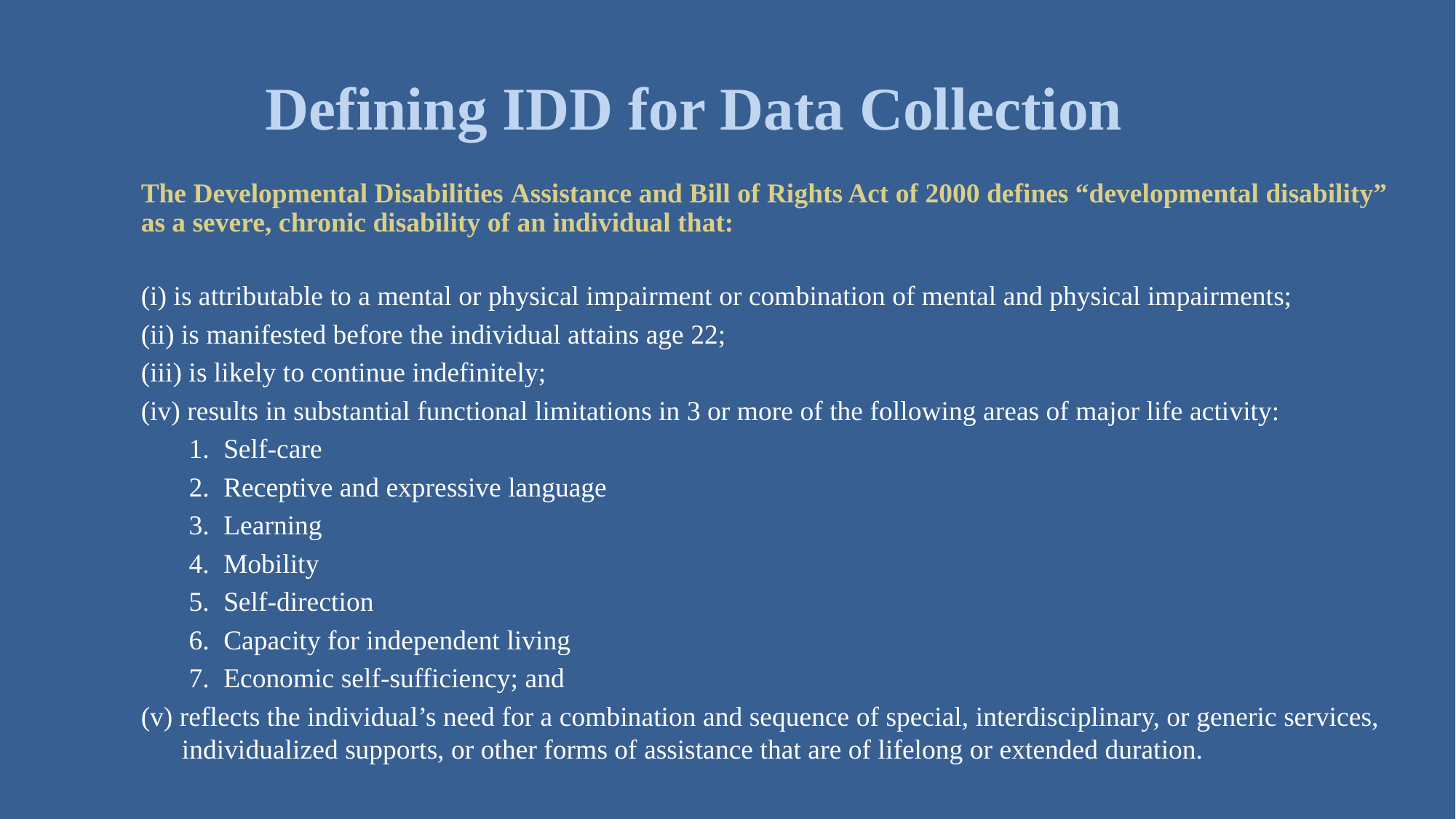

# Defining IDD for Data Collection
The Developmental Disabilities Assistance and Bill of Rights Act of 2000 defines “developmental disability” as a severe, chronic disability of an individual that:

(i) is attributable to a mental or physical impairment or combination of mental and physical impairments;
(ii) is manifested before the individual attains age 22;
(iii) is likely to continue indefinitely;
(iv) results in substantial functional limitations in 3 or more of the following areas of major life activity:
Self-care
Receptive and expressive language
Learning
Mobility
Self-direction
Capacity for independent living
Economic self-sufficiency; and
(v) reflects the individual’s need for a combination and sequence of special, interdisciplinary, or generic services, individualized supports, or other forms of assistance that are of lifelong or extended duration.